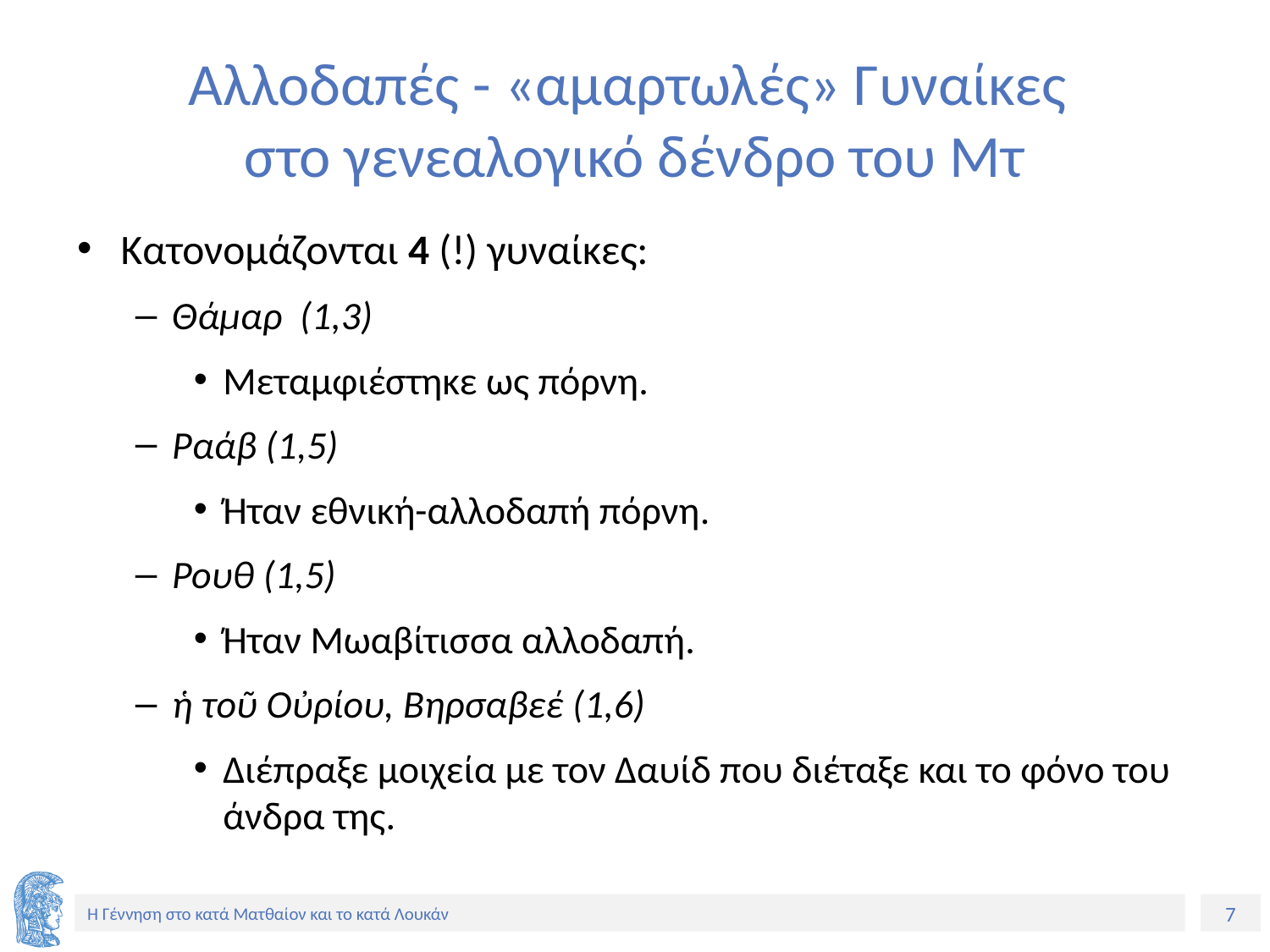

# Αλλοδαπές - «αμαρτωλές» Γυναίκες στο γενεαλογικό δένδρο του Μτ
Κατονομάζονται 4 (!) γυναίκες:
Θάμαρ  (1,3)
Μεταμφιέστηκε ως πόρνη.
Ραάβ (1,5)
Ήταν εθνική-αλλοδαπή πόρνη.
Ρουθ (1,5)
Ήταν Μωαβίτισσα αλλοδαπή.
ἡ τοῦ Οὐρίου, Bηρσαβεέ (1,6)
Διέπραξε μοιχεία με τον Δαυίδ που διέταξε και το φόνο του άνδρα της.